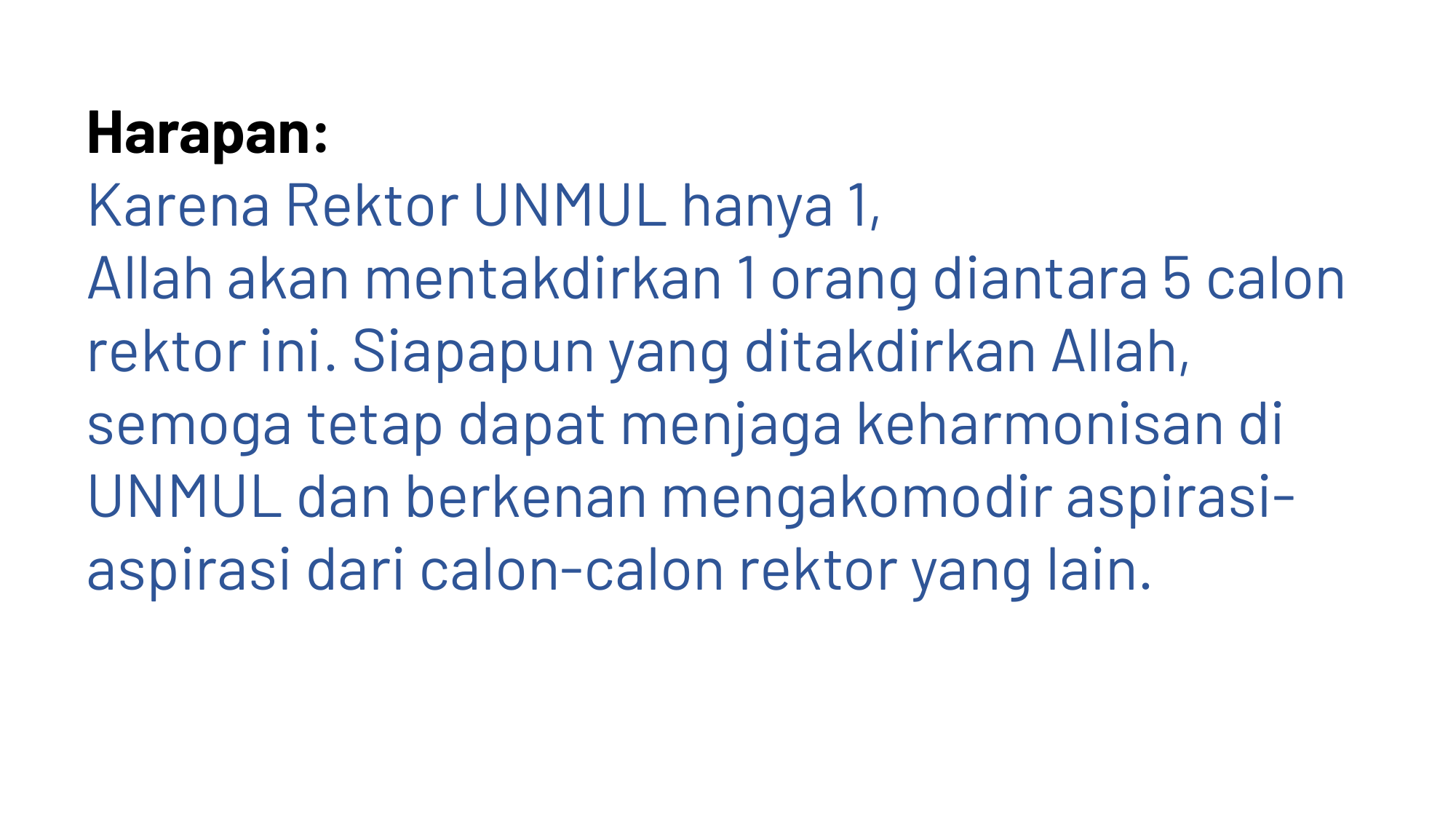

Harapan:
Karena Rektor UNMUL hanya 1,
Allah akan mentakdirkan 1 orang diantara 5 calon rektor ini. Siapapun yang ditakdirkan Allah, semoga tetap dapat menjaga keharmonisan di UNMUL dan berkenan mengakomodir aspirasi-aspirasi dari calon-calon rektor yang lain.